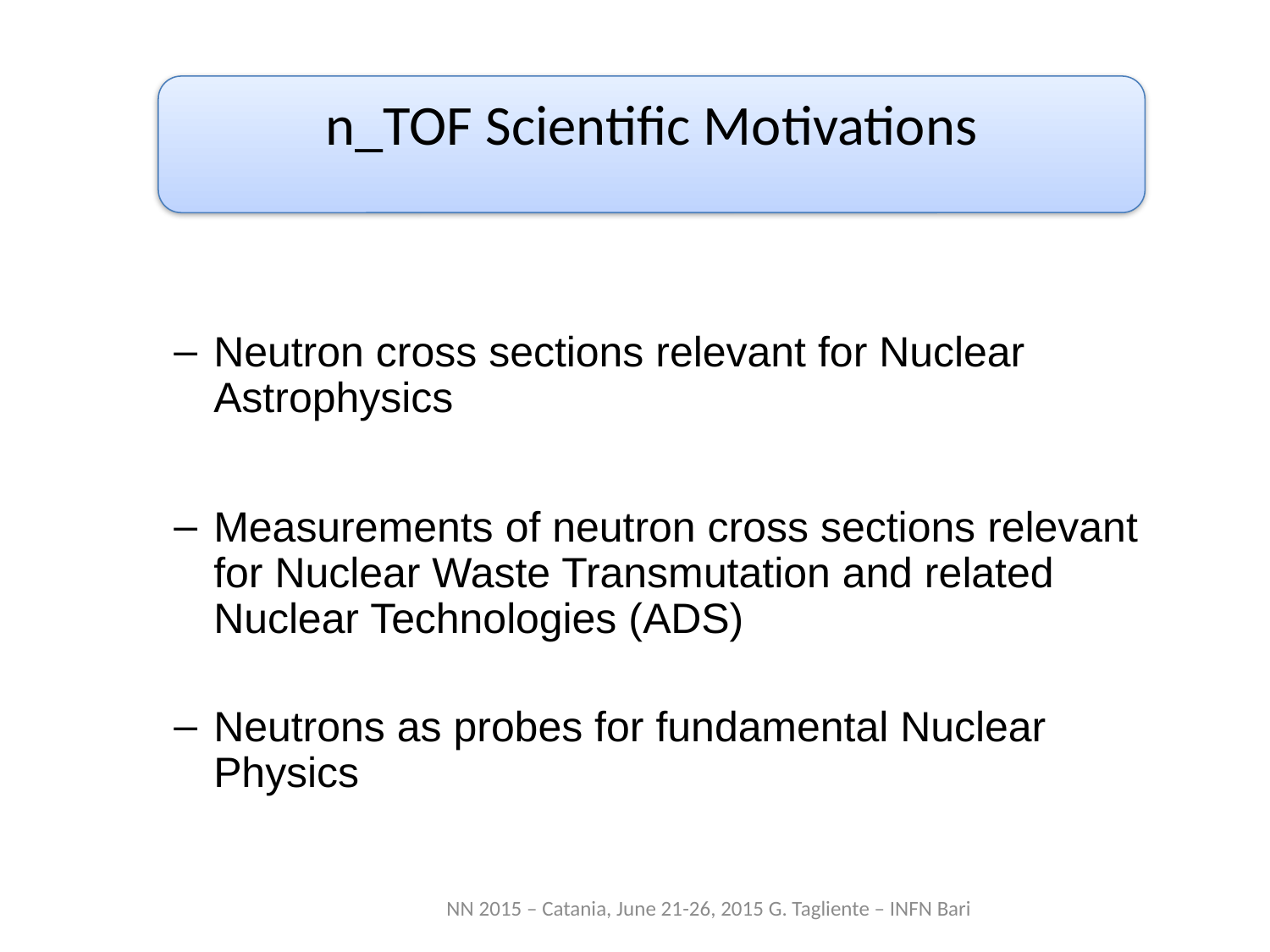

n_TOF Scientific Motivations

Neutron cross sections relevant for Nuclear Astrophysics

Measurements of neutron cross sections relevant for Nuclear Waste Transmutation and related Nuclear Technologies (ADS)

Neutrons as probes for fundamental Nuclear Physics
NN 2015 – Catania, June 21-26, 2015 G. Tagliente – INFN Bari